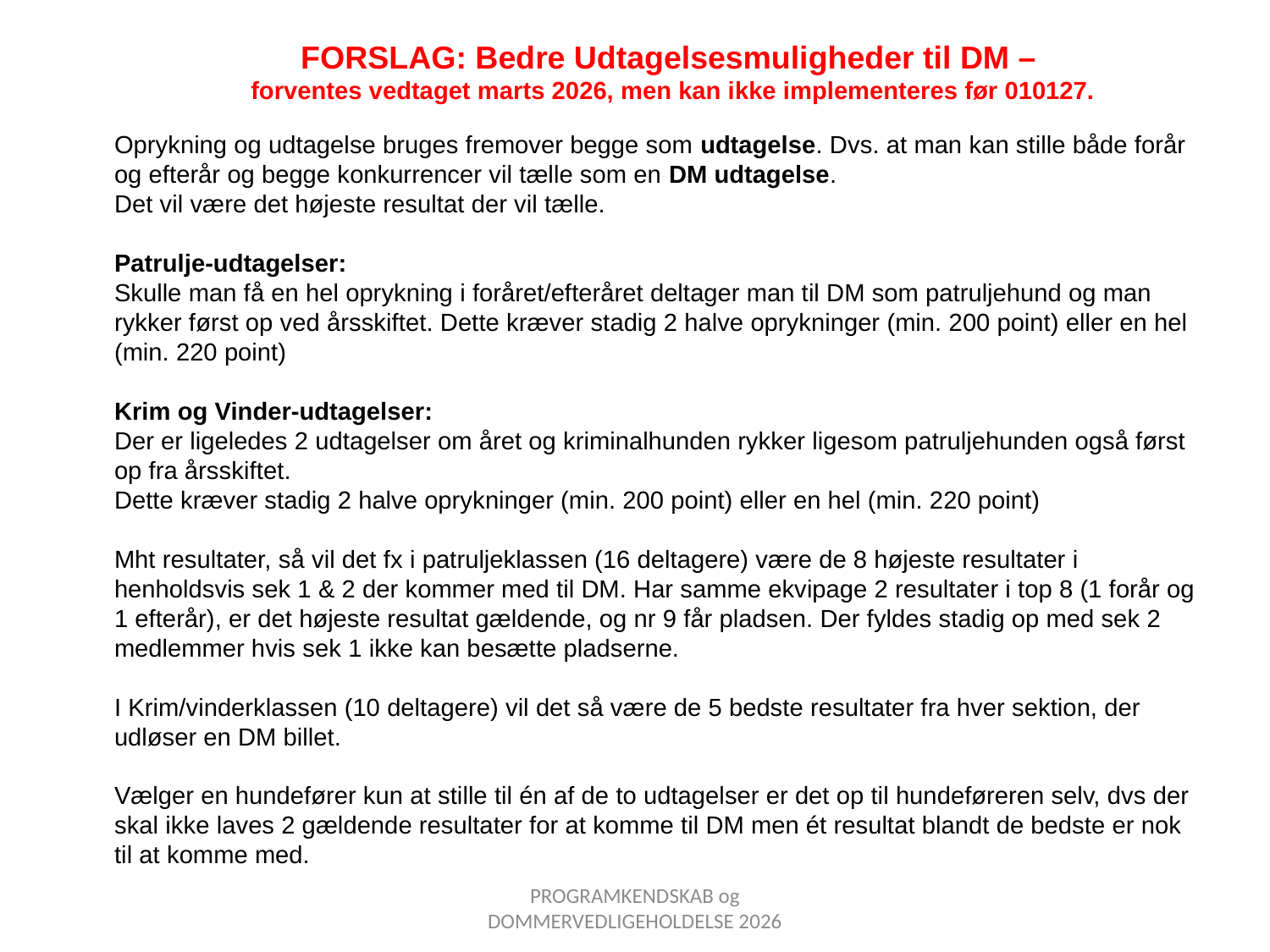

FORSLAG: Bedre Udtagelsesmuligheder til DM –
forventes vedtaget marts 2026, men kan ikke implementeres før 010127.
Oprykning og udtagelse bruges fremover begge som udtagelse. Dvs. at man kan stille både forår og efterår og begge konkurrencer vil tælle som en DM udtagelse.
Det vil være det højeste resultat der vil tælle.

Patrulje-udtagelser:
Skulle man få en hel oprykning i foråret/efteråret deltager man til DM som patruljehund og man rykker først op ved årsskiftet. Dette kræver stadig 2 halve oprykninger (min. 200 point) eller en hel (min. 220 point)

Krim og Vinder-udtagelser:
Der er ligeledes 2 udtagelser om året og kriminalhunden rykker ligesom patruljehunden også først op fra årsskiftet.
Dette kræver stadig 2 halve oprykninger (min. 200 point) eller en hel (min. 220 point)

Mht resultater, så vil det fx i patruljeklassen (16 deltagere) være de 8 højeste resultater i henholdsvis sek 1 & 2 der kommer med til DM. Har samme ekvipage 2 resultater i top 8 (1 forår og 1 efterår), er det højeste resultat gældende, og nr 9 får pladsen. Der fyldes stadig op med sek 2 medlemmer hvis sek 1 ikke kan besætte pladserne.

I Krim/vinderklassen (10 deltagere) vil det så være de 5 bedste resultater fra hver sektion, der udløser en DM billet.

Vælger en hundefører kun at stille til én af de to udtagelser er det op til hundeføreren selv, dvs der skal ikke laves 2 gældende resultater for at komme til DM men ét resultat blandt de bedste er nok til at komme med.
PROGRAMKENDSKAB og DOMMERVEDLIGEHOLDELSE 2026